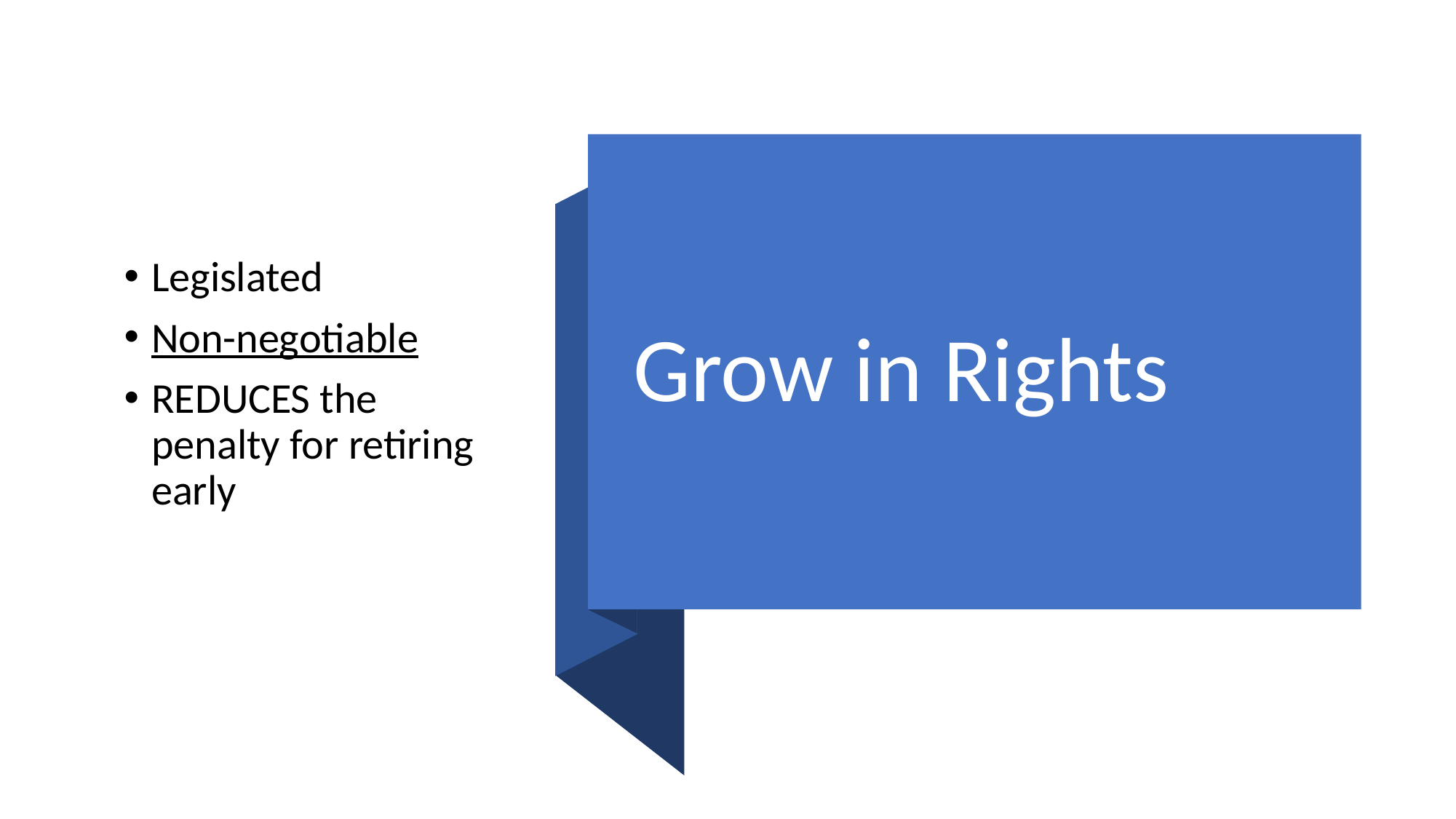

# Grow in Rights
Legislated
Non-negotiable
REDUCES the penalty for retiring early